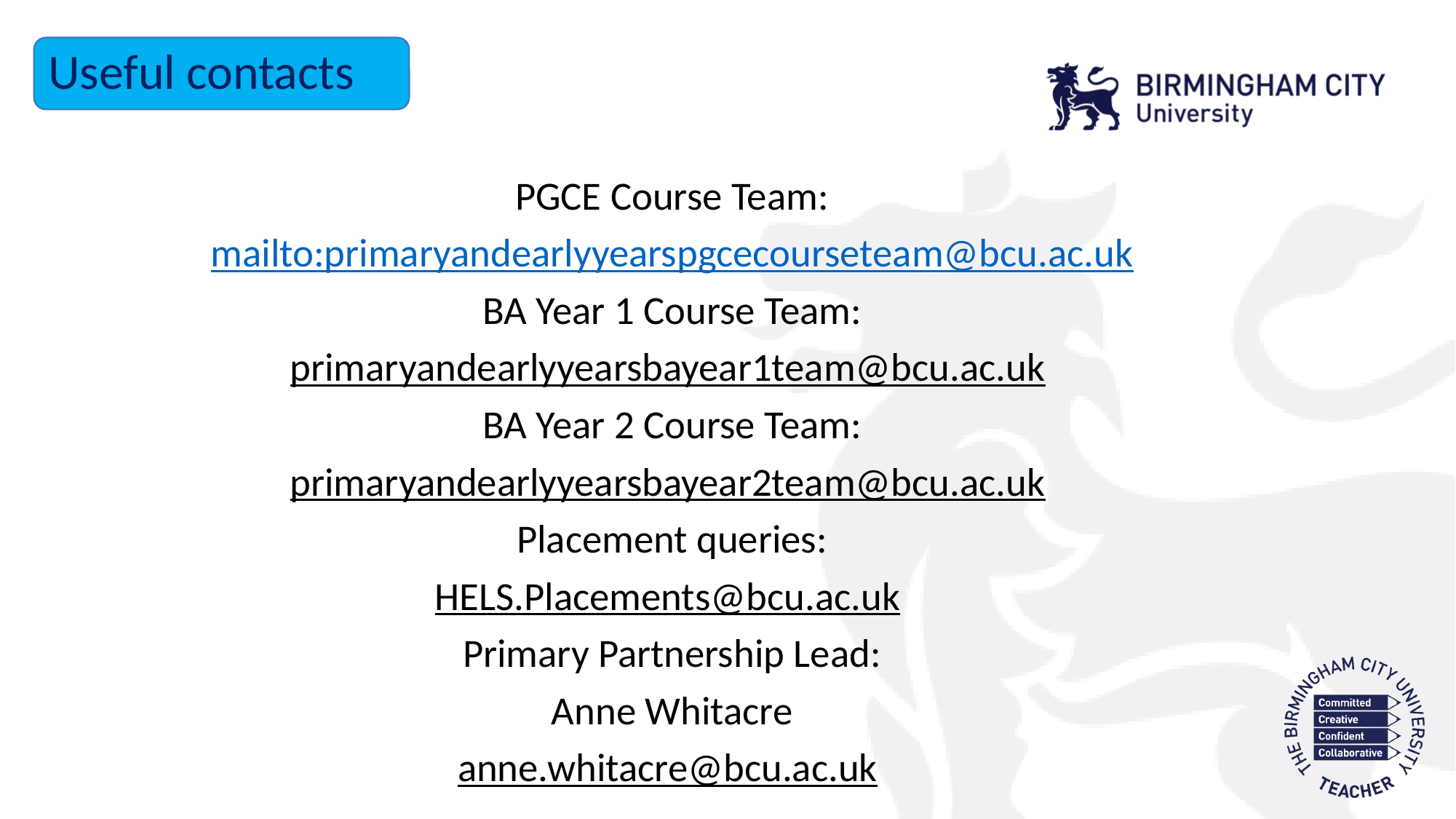

Useful contacts
PGCE Course Team:
mailto:primaryandearlyyearspgcecourseteam@bcu.ac.uk
BA Year 1 Course Team:
primaryandearlyyearsbayear1team@bcu.ac.uk
BA Year 2 Course Team:
primaryandearlyyearsbayear2team@bcu.ac.uk
Placement queries:
HELS.Placements@bcu.ac.uk
Primary Partnership Lead:
Anne Whitacre
anne.whitacre@bcu.ac.uk